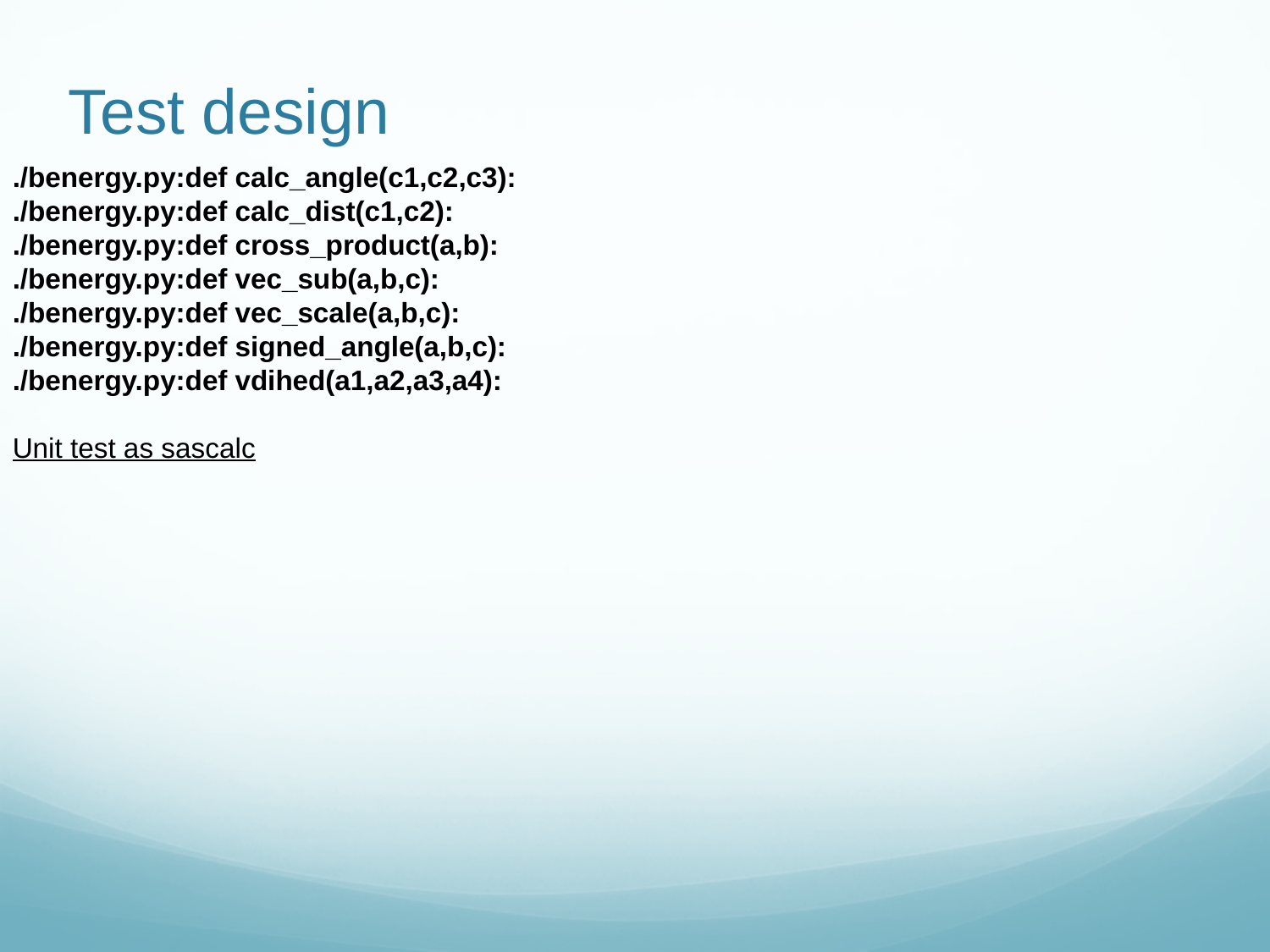

# Test design
./benergy.py:def calc_angle(c1,c2,c3):
./benergy.py:def calc_dist(c1,c2):
./benergy.py:def cross_product(a,b):
./benergy.py:def vec_sub(a,b,c):
./benergy.py:def vec_scale(a,b,c):
./benergy.py:def signed_angle(a,b,c):
./benergy.py:def vdihed(a1,a2,a3,a4):

Unit test as sascalc